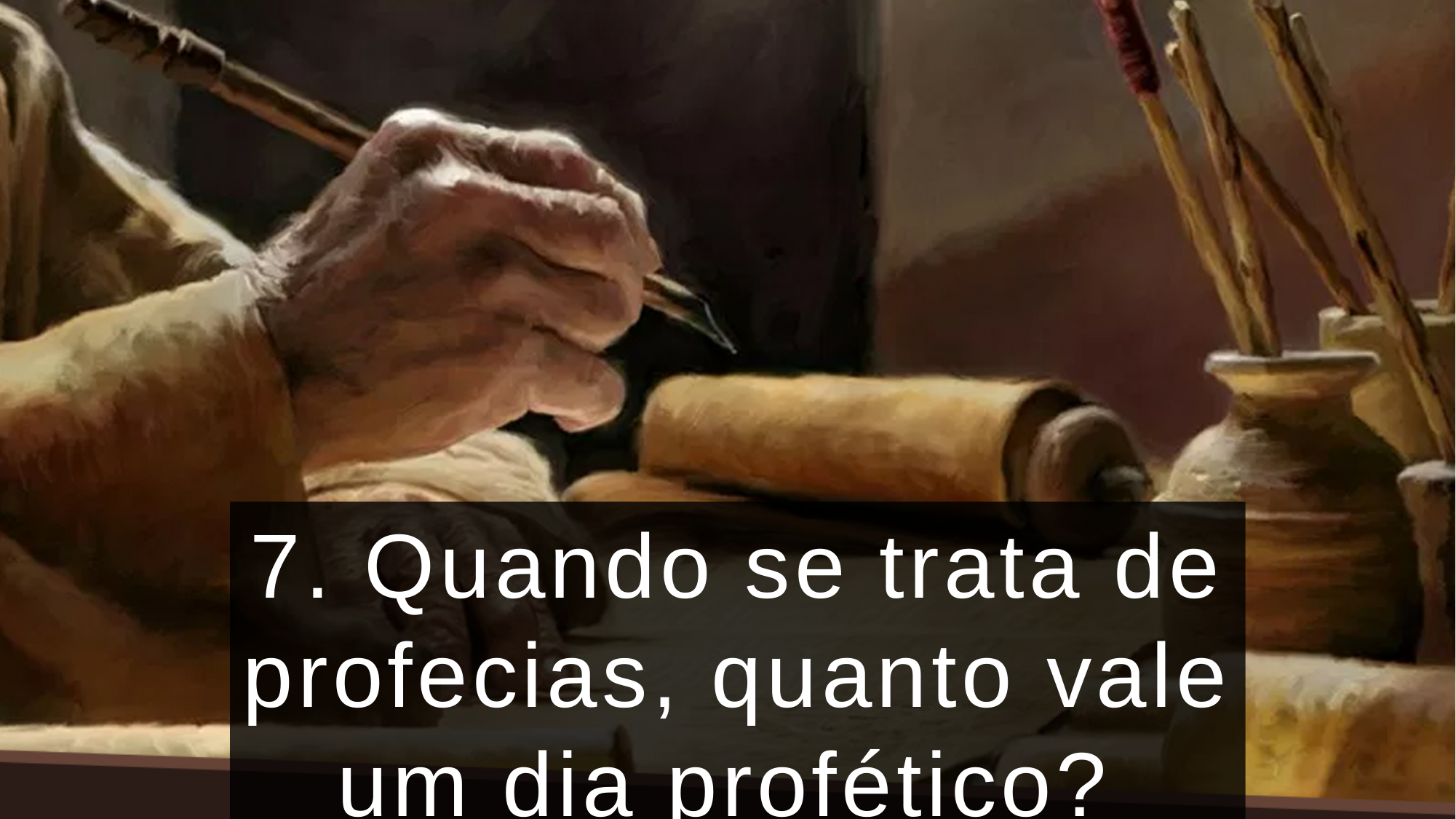

7. Quando se trata de profecias, quanto vale um dia profético?